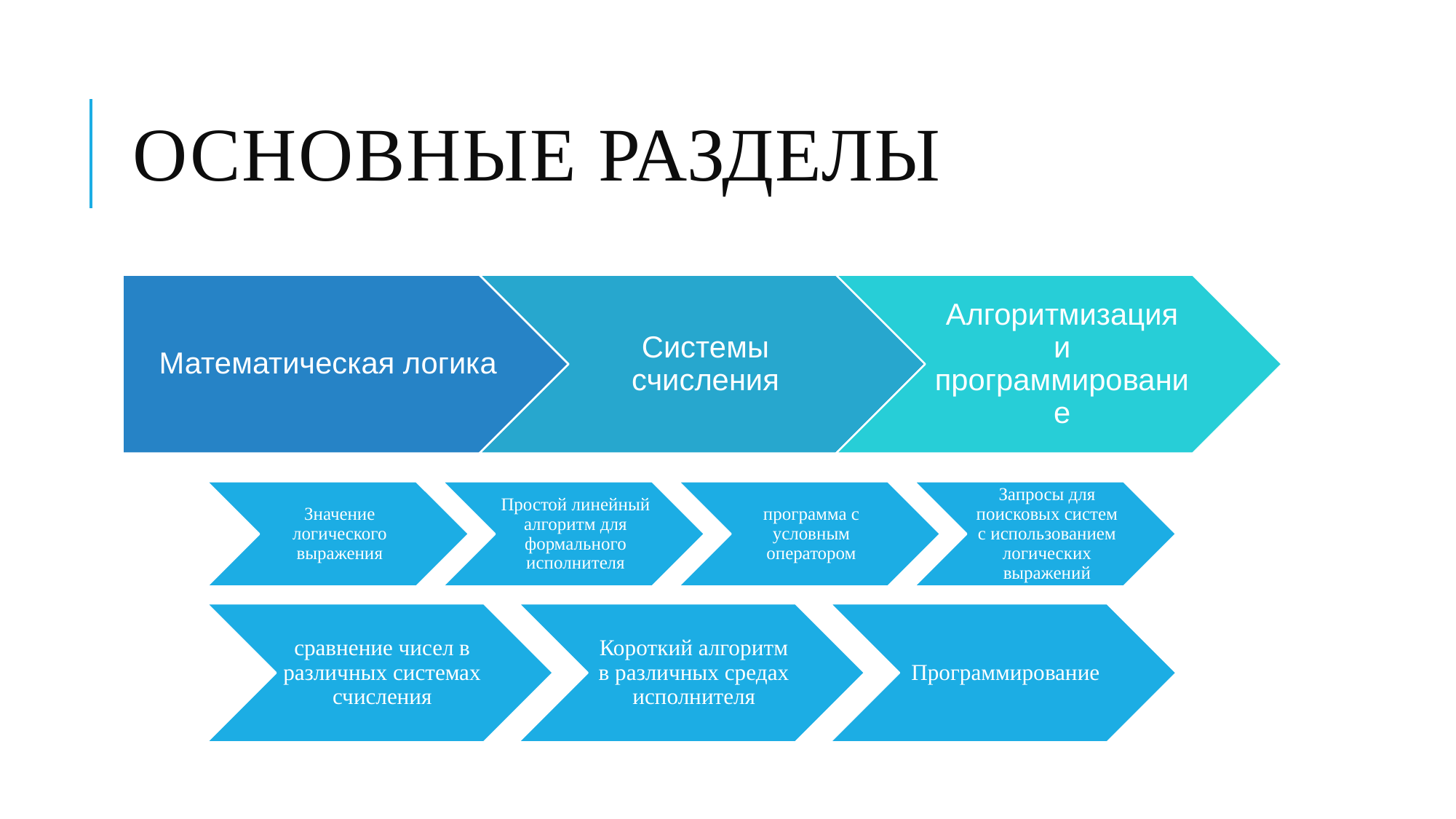

# Основные разделы
Математическая логика
Системы счисления
Алгоритмизация и программирование
Значение логического выражения
Простой линейный алгоритм для формального исполнителя
программа с условным оператором
Запросы для поисковых систем с использованием логических выражений
сравнение чисел в различных системах счисления
Короткий алгоритм в различных средах исполнителя
Программирование